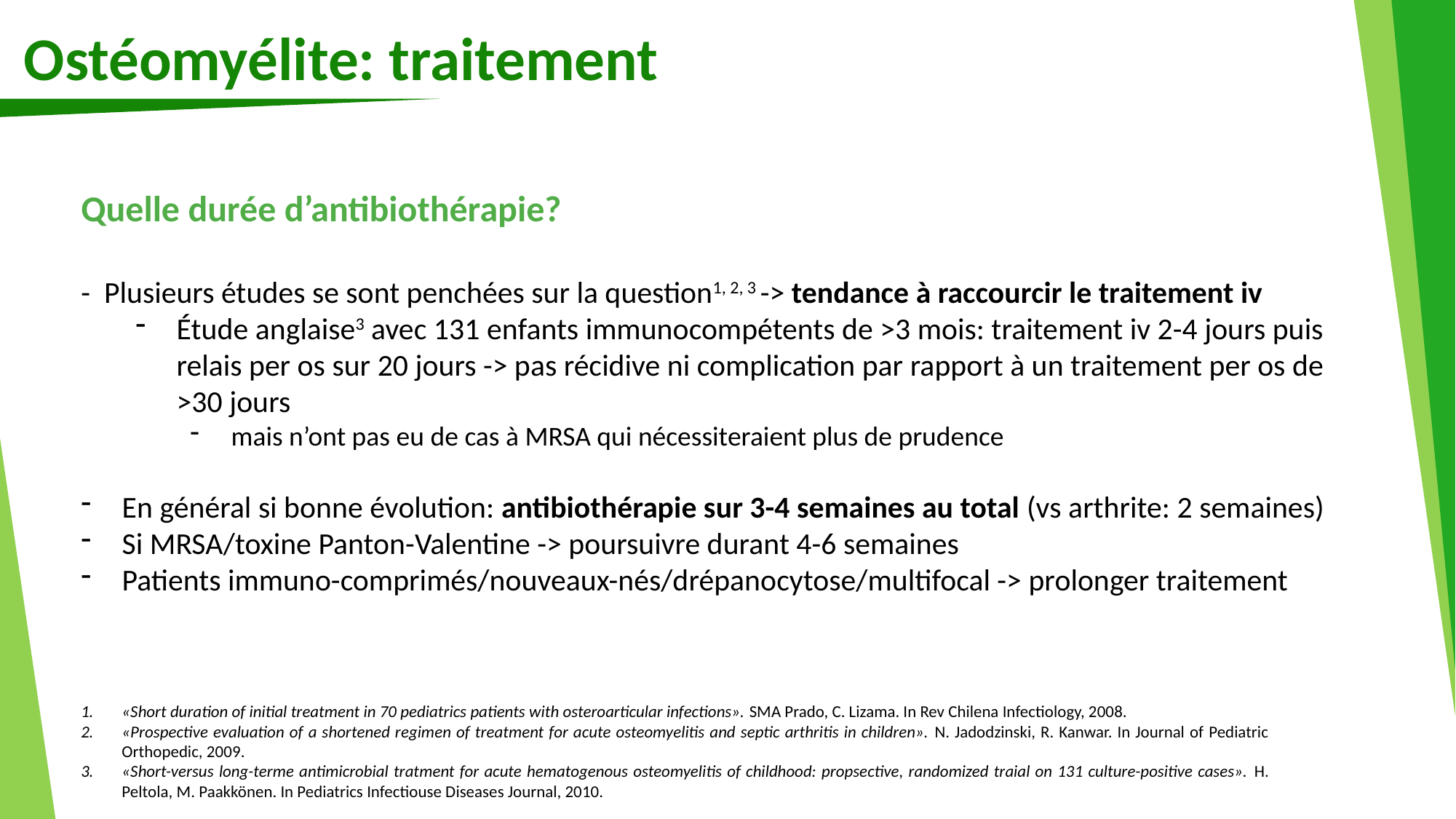

Ostéomyélite: traitement
Quelle durée d’antibiothérapie?

-  Plusieurs études se sont penchées sur la question1, 2, 3 -> tendance à raccourcir le traitement iv
Étude anglaise3 avec 131 enfants immunocompétents de >3 mois: traitement iv 2-4 jours puis relais per os sur 20 jours -> pas récidive ni complication par rapport à un traitement per os de >30 jours
mais n’ont pas eu de cas à MRSA qui nécessiteraient plus de prudence

En général si bonne évolution: antibiothérapie sur 3-4 semaines au total (vs arthrite: 2 semaines)
Si MRSA/toxine Panton-Valentine -> poursuivre durant 4-6 semaines
Patients immuno-comprimés/nouveaux-nés/drépanocytose/multifocal -> prolonger traitement

«Short duration of initial treatment in 70 pediatrics patients with osteroarticular infections». SMA Prado, C. Lizama. In Rev Chilena Infectiology, 2008.
«Prospective evaluation of a shortened regimen of treatment for acute osteomyelitis and septic arthritis in children». N. Jadodzinski, R. Kanwar. In Journal of Pediatric Orthopedic, 2009.
«Short-versus long-terme antimicrobial tratment for acute hematogenous osteomyelitis of childhood: propsective, randomized traial on 131 culture-positive cases». H. Peltola, M. Paakkönen. In Pediatrics Infectiouse Diseases Journal, 2010.